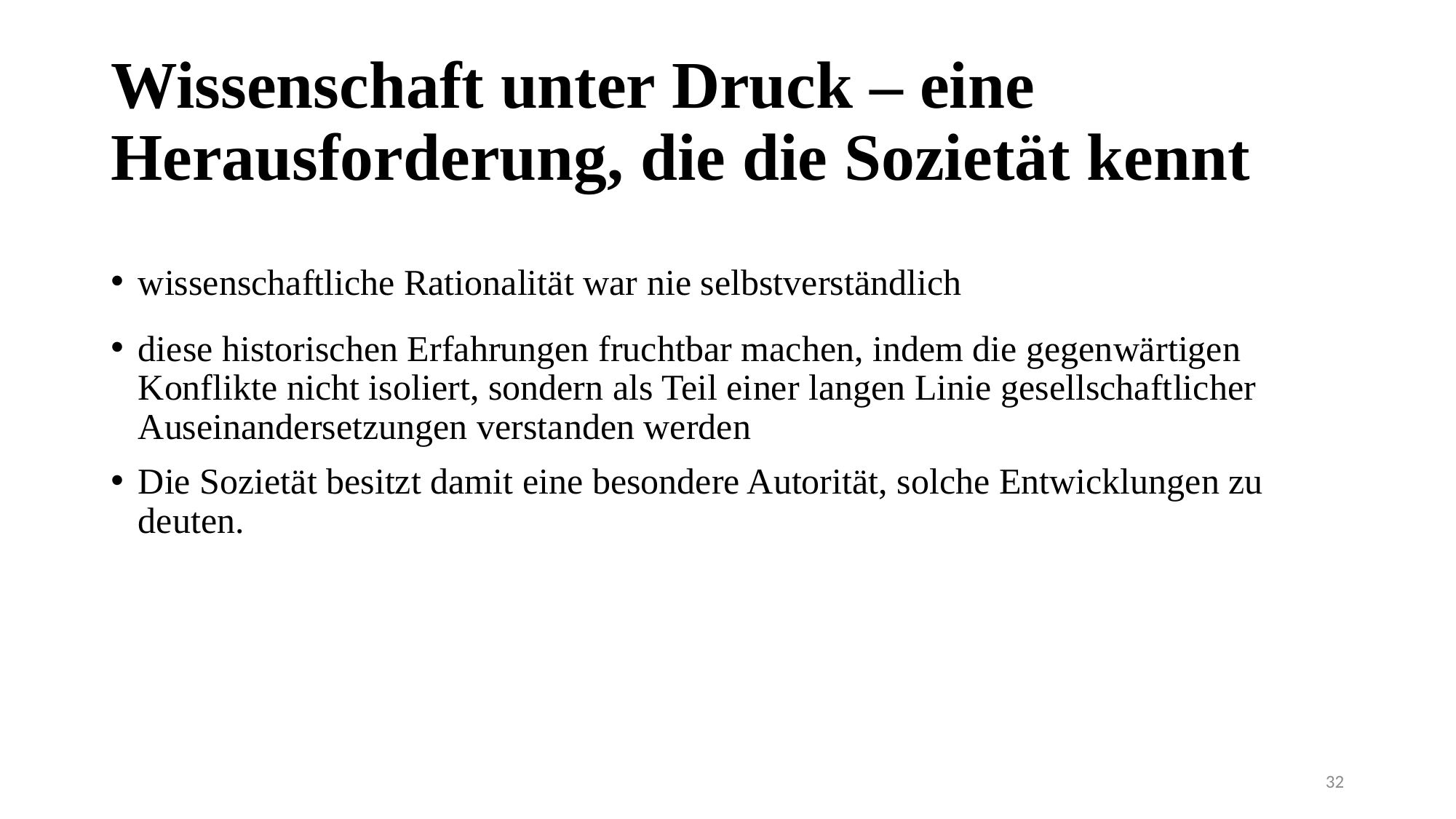

# Wissenschaft unter Druck – eine Herausforderung, die die Sozietät kennt

wissenschaftliche Rationalität war nie selbstverständlich
diese historischen Erfahrungen fruchtbar machen, indem die gegenwärtigen Konflikte nicht isoliert, sondern als Teil einer langen Linie gesellschaftlicher Auseinandersetzungen verstanden werden
Die Sozietät besitzt damit eine besondere Autorität, solche Entwicklungen zu deuten.
32